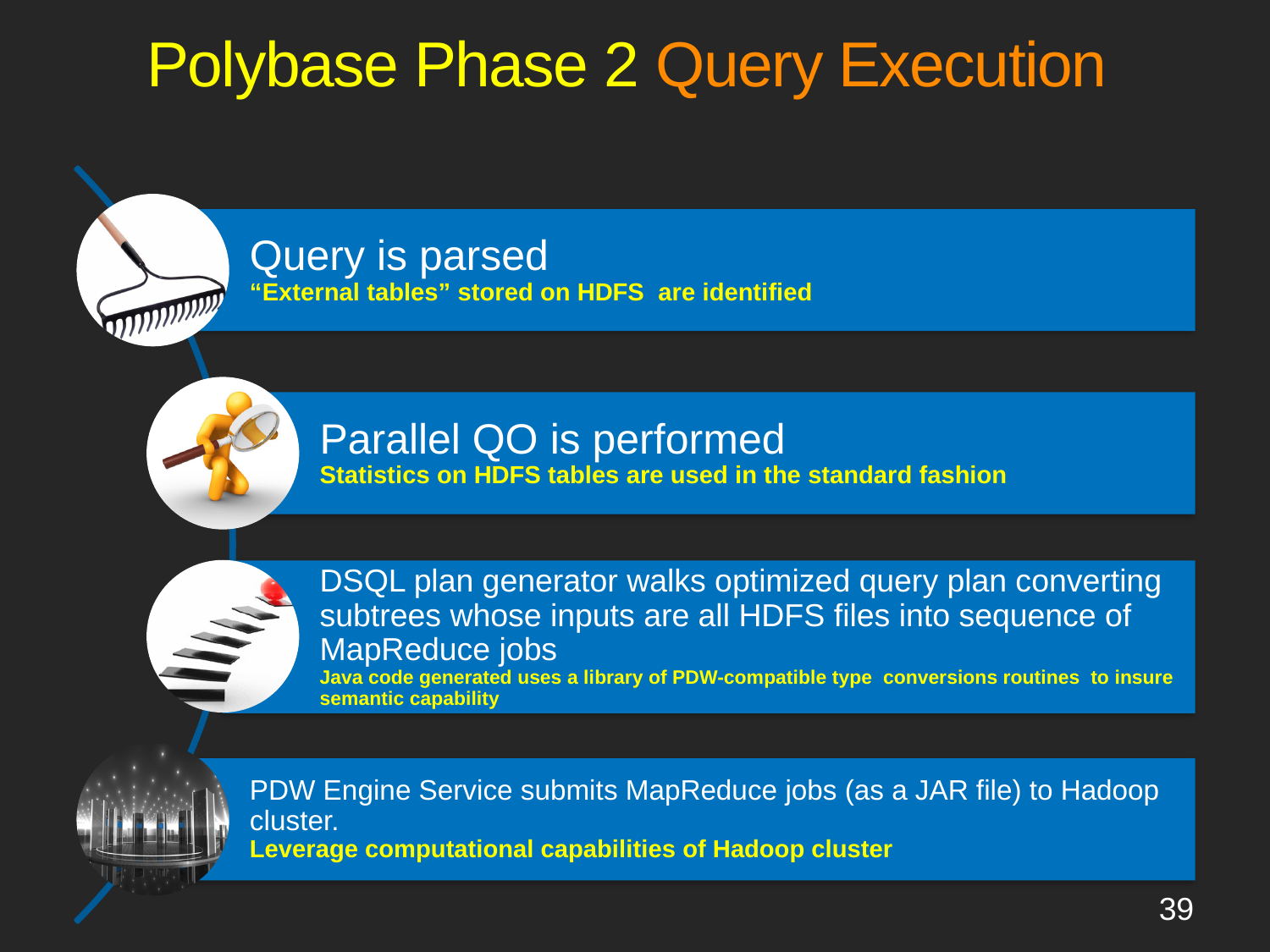

# Polybase Phase 2 Query Execution

Query is parsed
“External tables” stored on HDFS  are identified

Parallel QO is performed
Statistics on HDFS tables are used in the standard fashion

DSQL plan generator walks optimized query plan converting subtrees whose inputs are all HDFS files into sequence of MapReduce jobs
Java code generated uses a library of PDW-compatible type  conversions routines  to insure semantic capability

PDW Engine Service submits MapReduce jobs (as a JAR file) to Hadoop cluster.
Leverage computational capabilities of Hadoop cluster
39